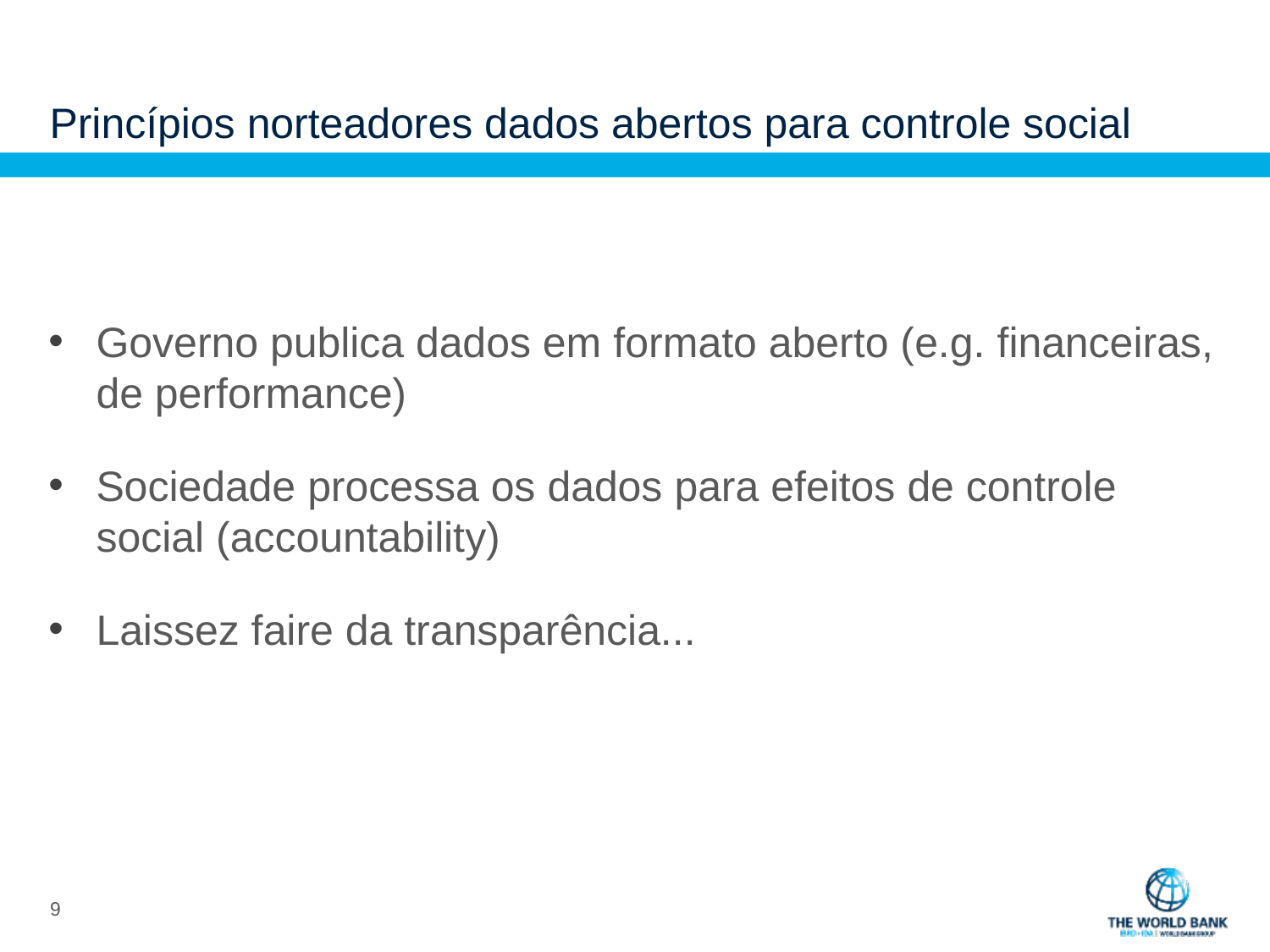

# Princípios norteadores dados abertos para controle social

Governo publica dados em formato aberto (e.g. financeiras, de performance)
Sociedade processa os dados para efeitos de controle social (accountability)
Laissez faire da transparência...
9